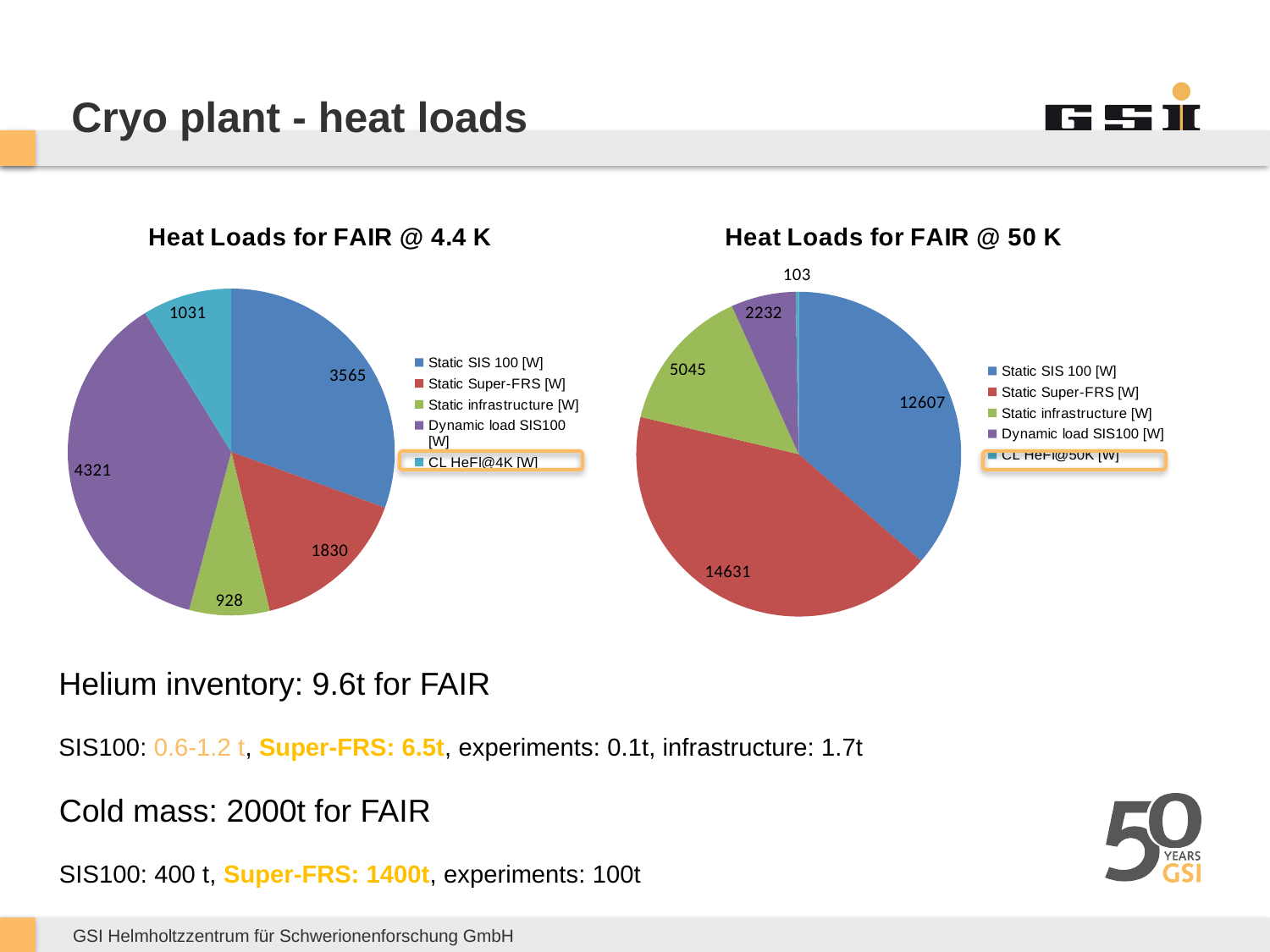

# Cryo plant - heat loads

### Chart: Heat Loads for FAIR @ 4.4 K

| Category | Heat Loads for FAIR 4K Equivalent |
|---|---|
| [W] | 3565.0 |
| [W] | 1829.6 |
| [W] | 927.5 |
| [W] | 4320.687999999999 |
| [W] | 1031.1440854000002 |

### Chart: Heat Loads for FAIR @ 50 K

| Category | Heat Loads for FAIR 4K Equivalent |
|---|---|
| [W] | 12607.0 |
| [W] | 14630.675 |
| [W] | 5045.0 |
| [W] | 2232.0 |
| [W] | 103.10999999999999 |

Helium inventory: 9.6t for FAIR

SIS100: 0.6-1.2 t, Super-FRS: 6.5t, experiments: 0.1t, infrastructure: 1.7t
Cold mass: 2000t for FAIR

SIS100: 400 t, Super-FRS: 1400t, experiments: 100t